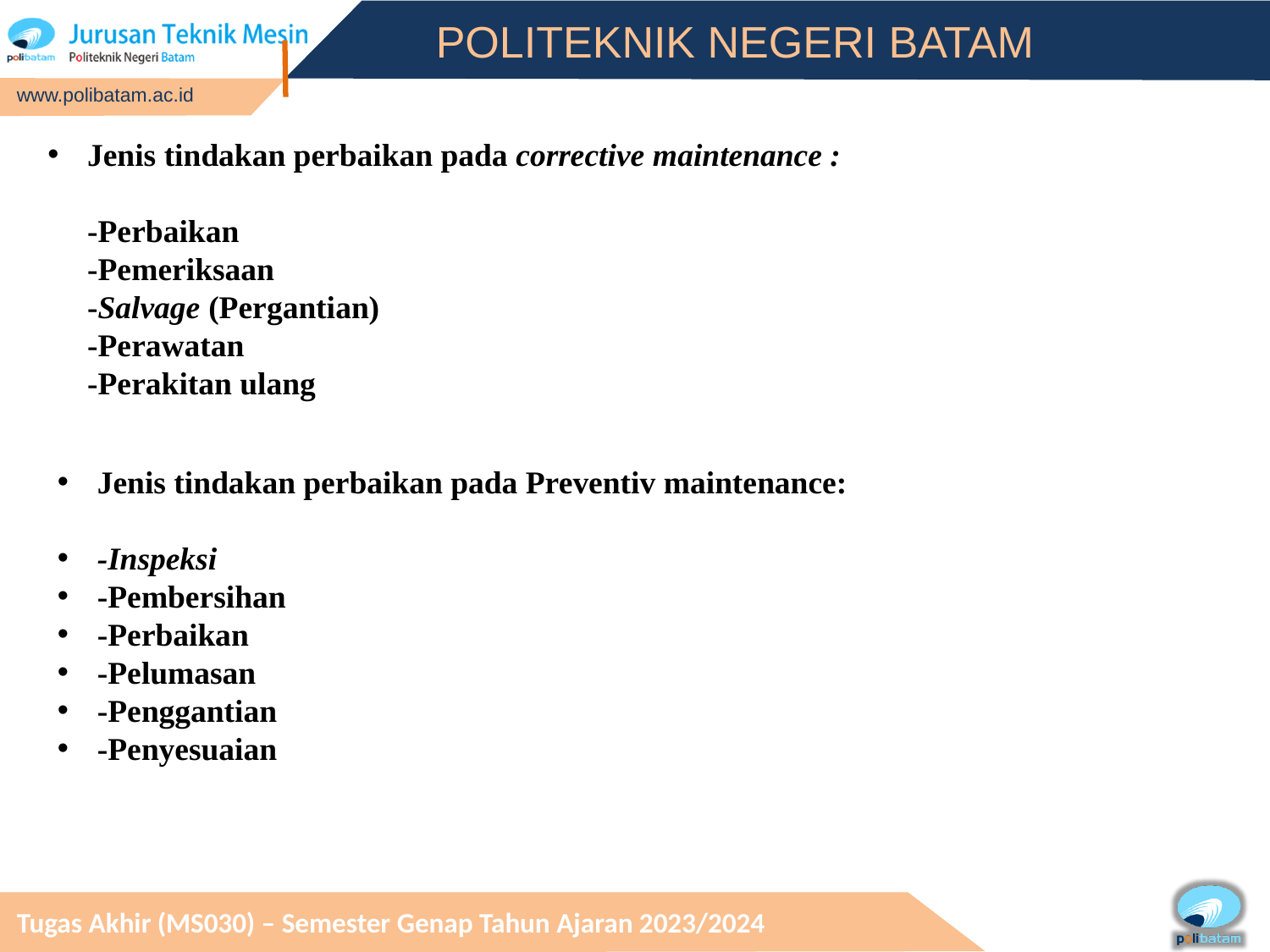

# Jenis tindakan perbaikan pada corrective maintenance : -Perbaikan -Pemeriksaan -Salvage (Pergantian) -Perawatan -Perakitan ulang
Jenis tindakan perbaikan pada Preventiv maintenance:

-Inspeksi
-Pembersihan
-Perbaikan
-Pelumasan
-Penggantian
-Penyesuaian